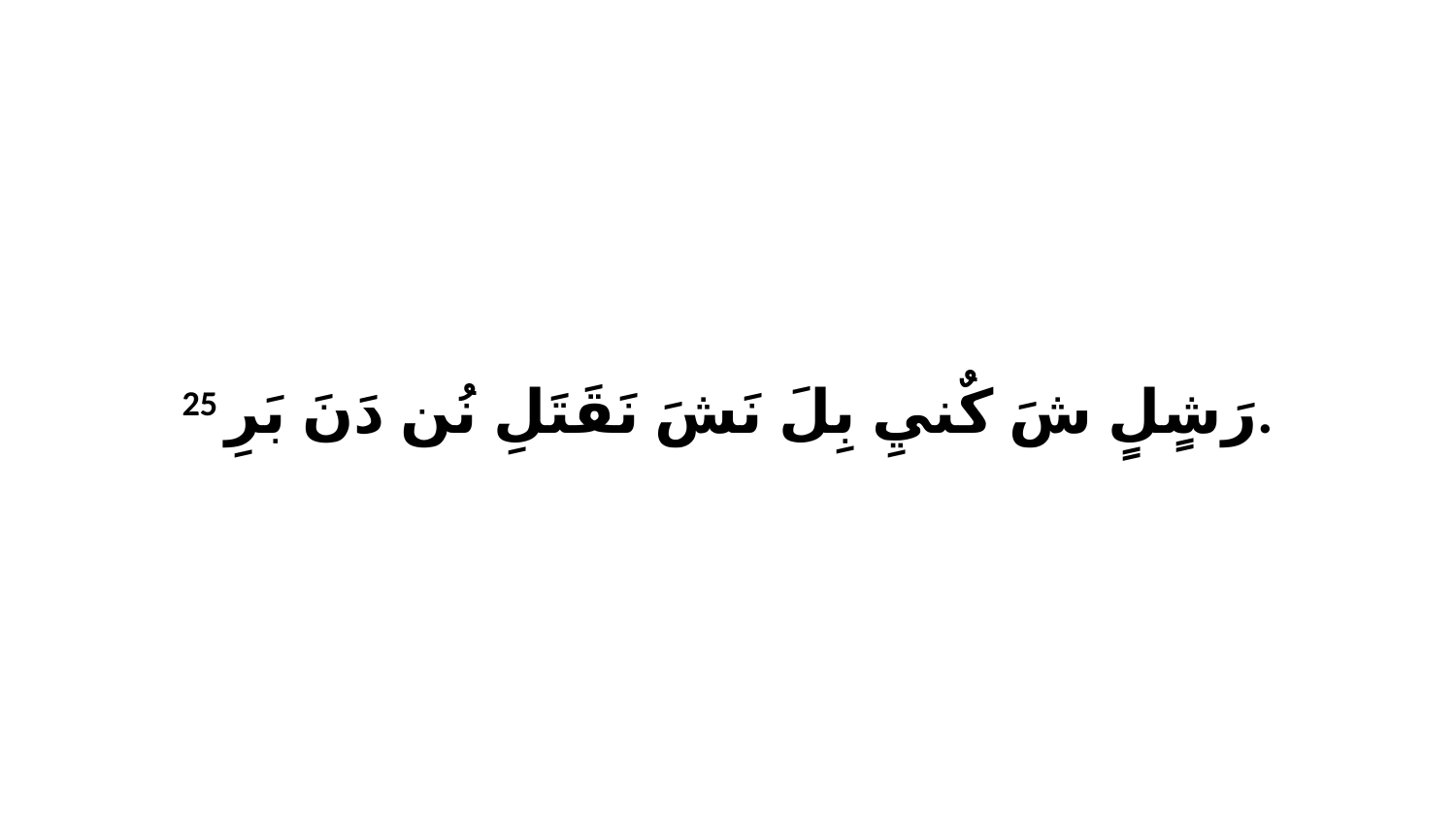

25 رَشٍلٍ شَ كٌنيِ بِلَ نَشَ نَقَتَلِ نُن دَنَ بَرِ.